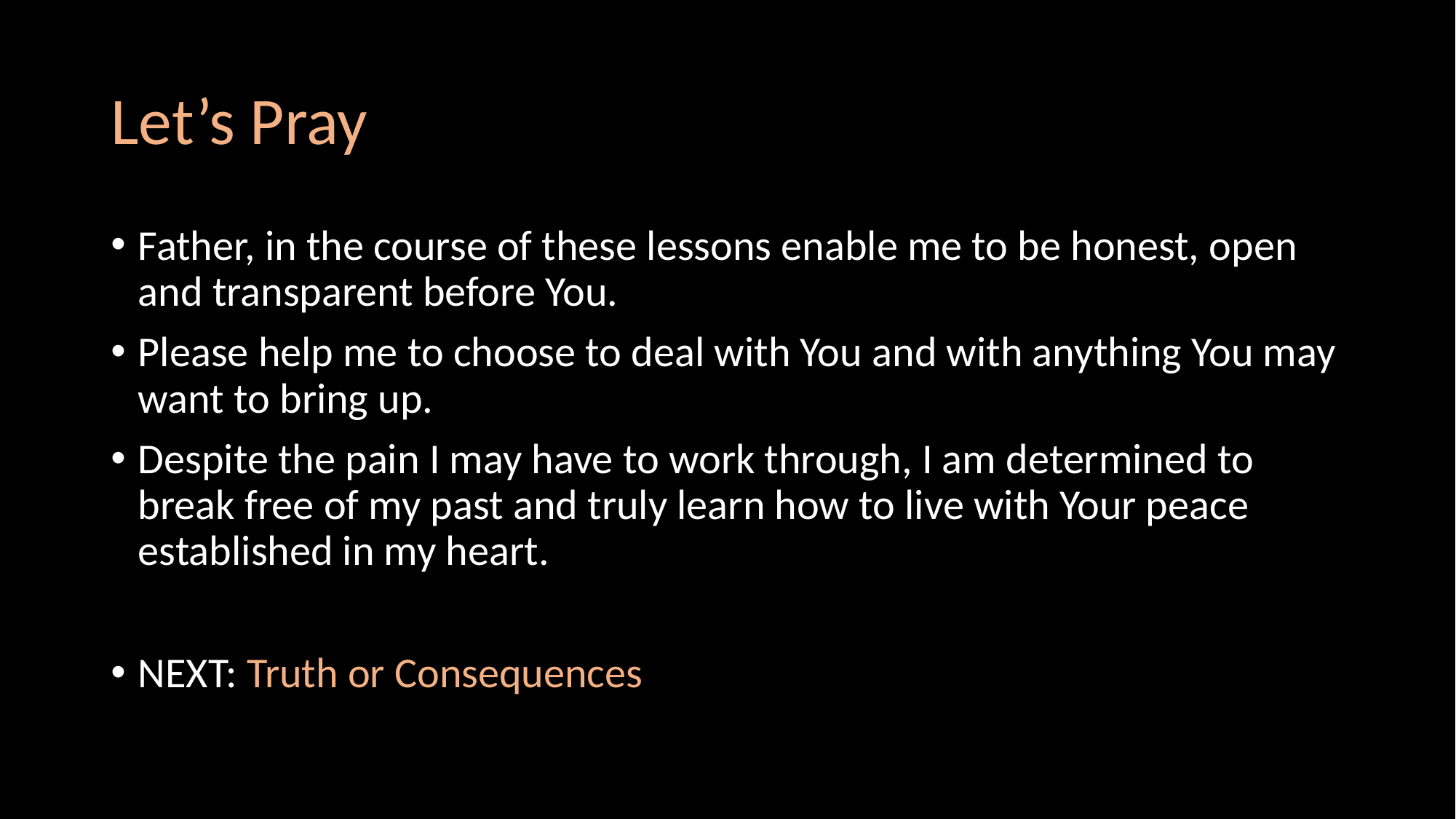

# Let’s Pray
Father, in the course of these lessons enable me to be honest, open and transparent before You.
Please help me to choose to deal with You and with anything You may want to bring up.
Despite the pain I may have to work through, I am determined to break free of my past and truly learn how to live with Your peace established in my heart.

NEXT: Truth or Consequences